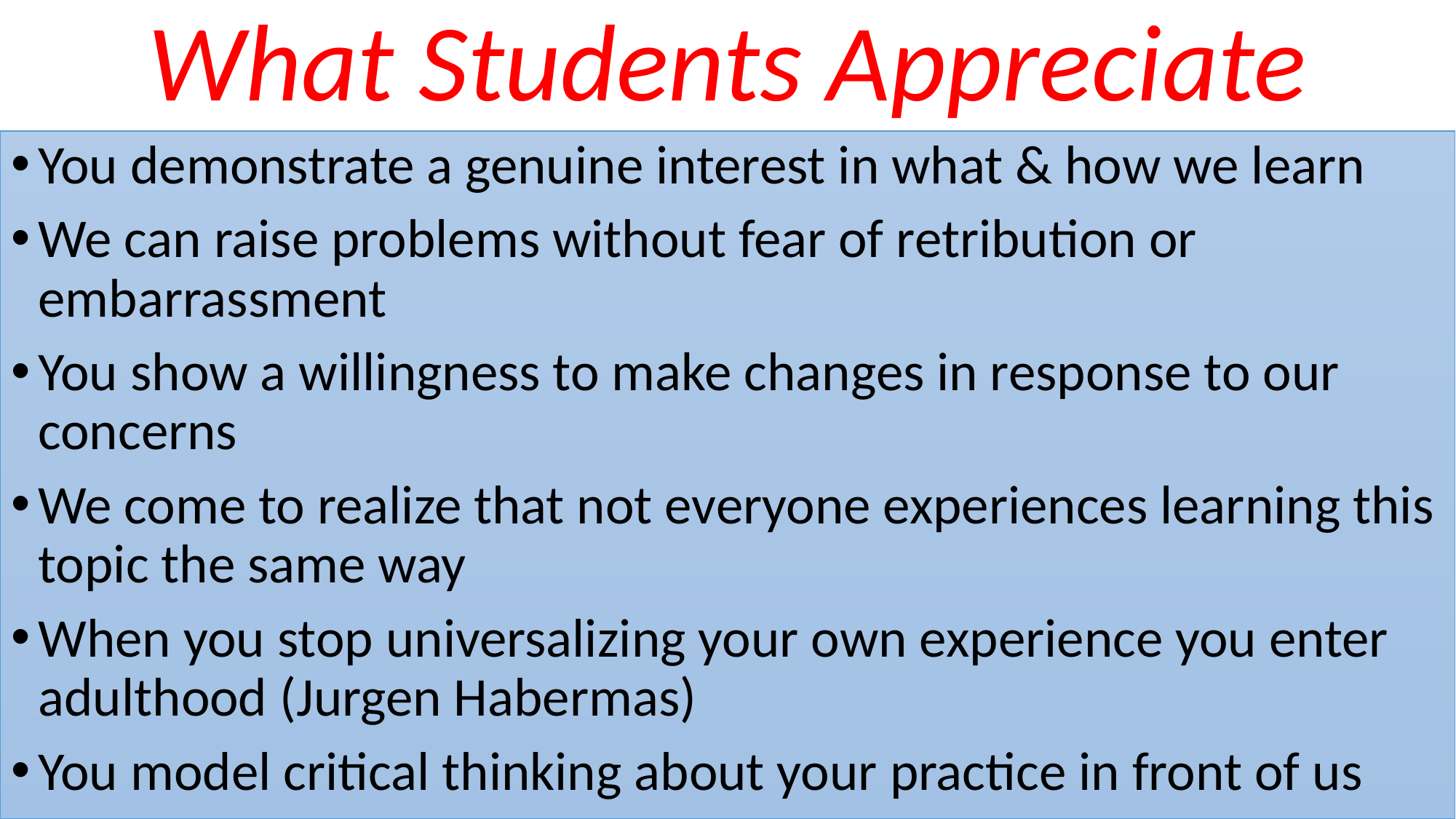

# What Students Appreciate
You demonstrate a genuine interest in what & how we learn
We can raise problems without fear of retribution or embarrassment
You show a willingness to make changes in response to our concerns
We come to realize that not everyone experiences learning this topic the same way
When you stop universalizing your own experience you enter adulthood (Jurgen Habermas)
You model critical thinking about your practice in front of us